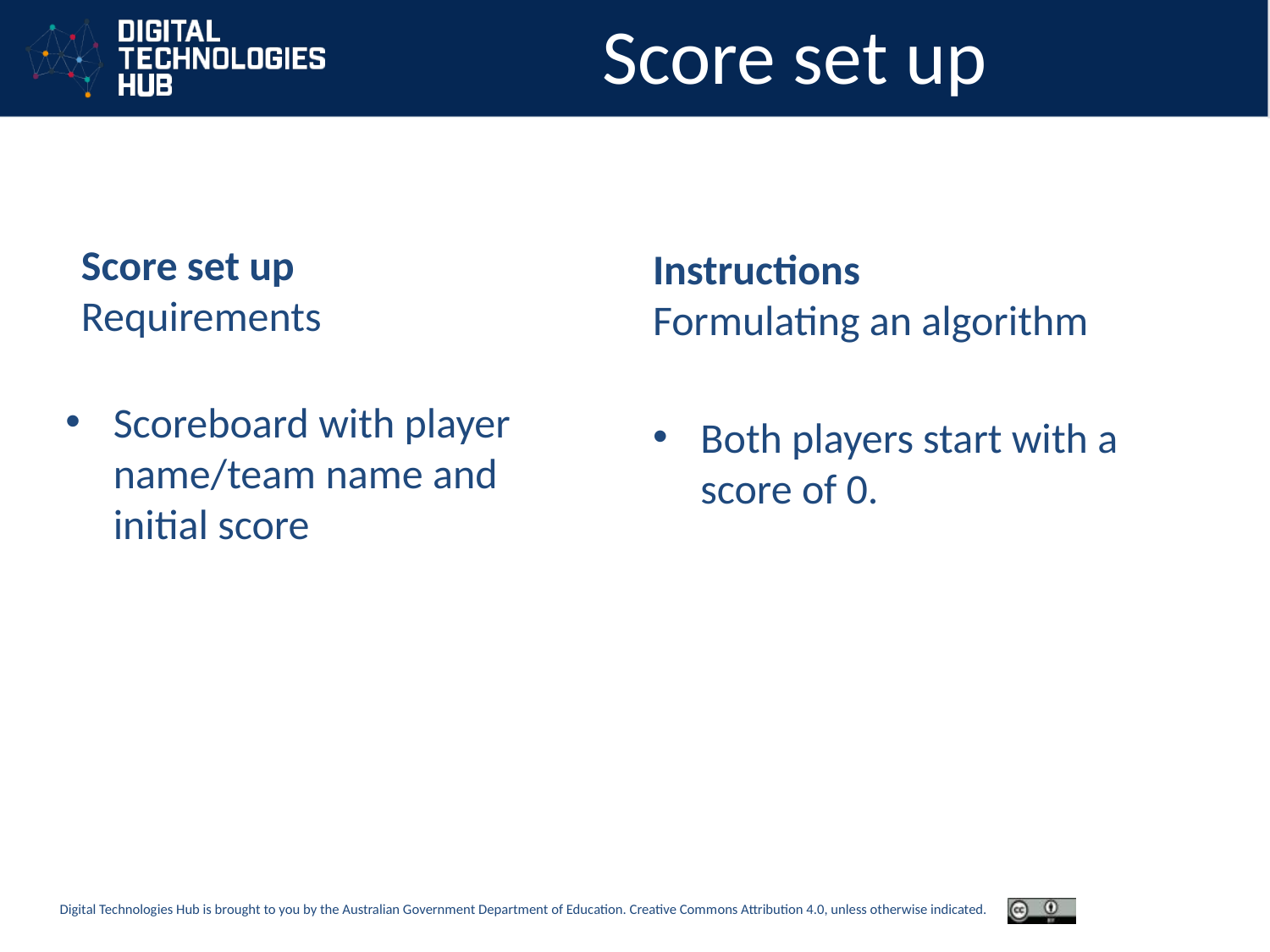

# Score set up
Score set up
Requirements
Instructions
Formulating an algorithm
Scoreboard with player name/team name and initial score

Both players start with a score of 0.